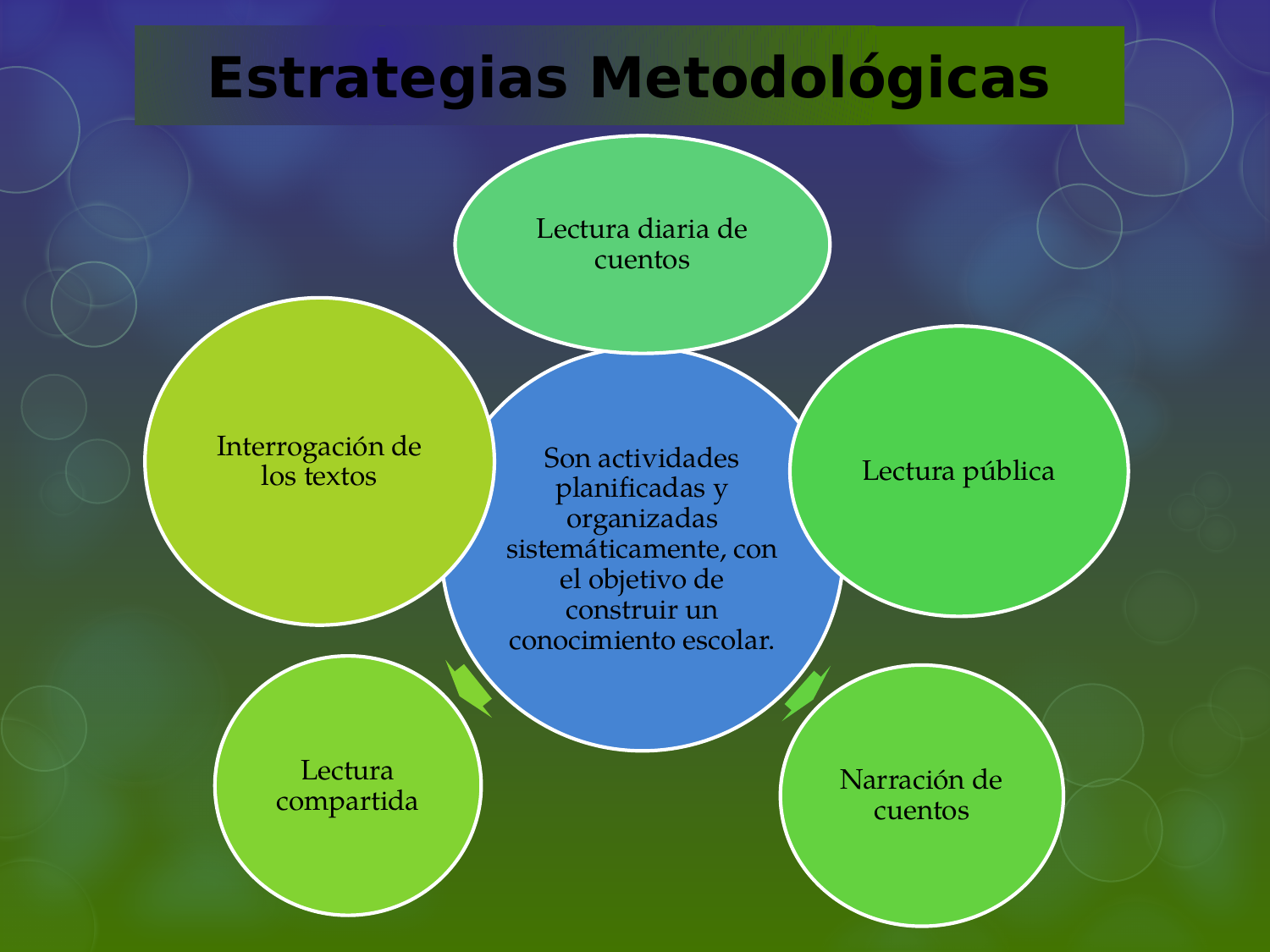

# Estrategias Metodológicas
Son actividades planificadas y organizadas sistemáticamente, con el objetivo de construir un conocimiento escolar.

Lectura diaria de cuentos

Lectura pública

Narración de cuentos

Lectura compartida

Interrogación de los textos